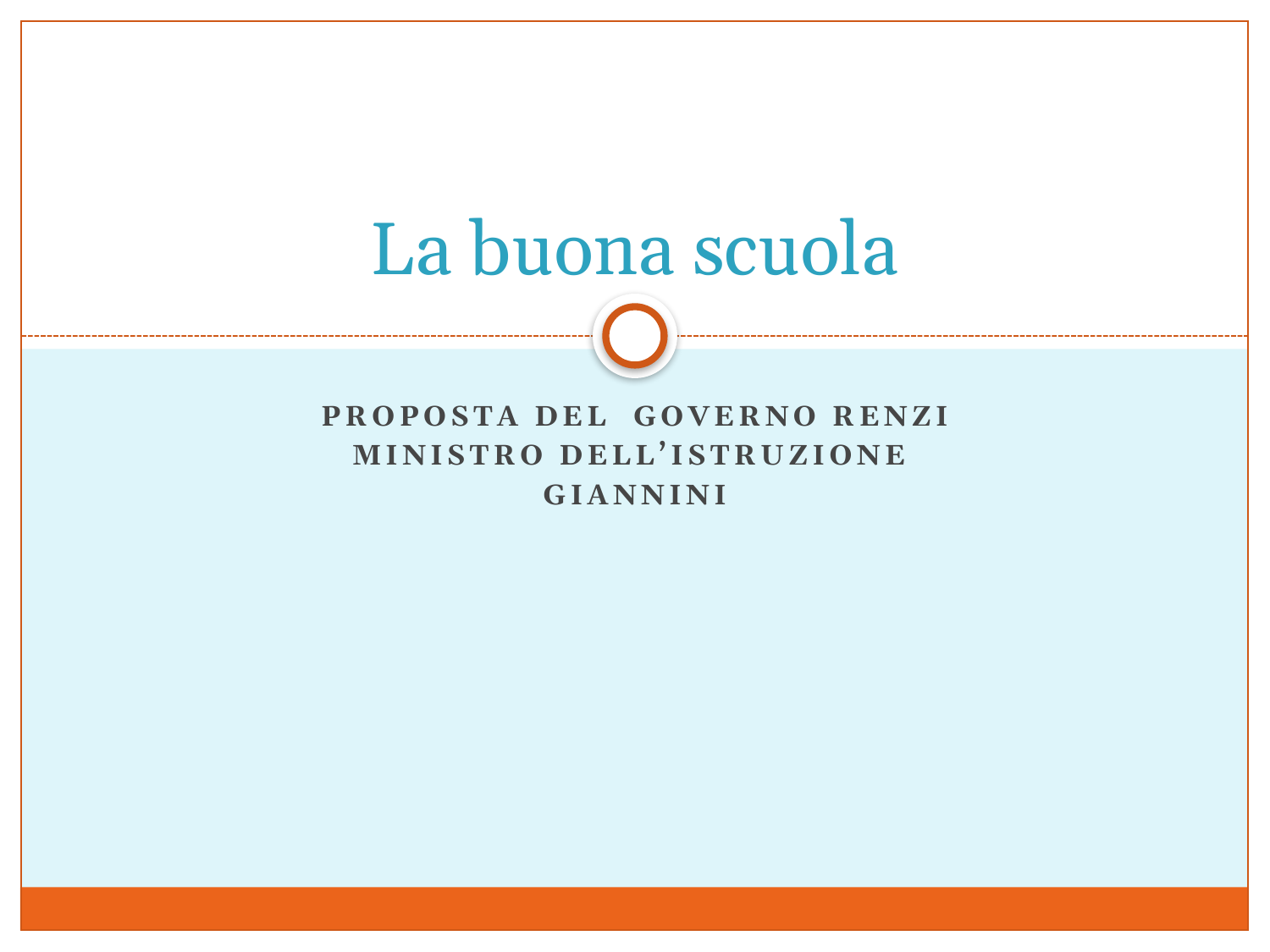

# La buona scuola
Proposta del  governo Renzi
Ministro dell’istruzione
Giannini